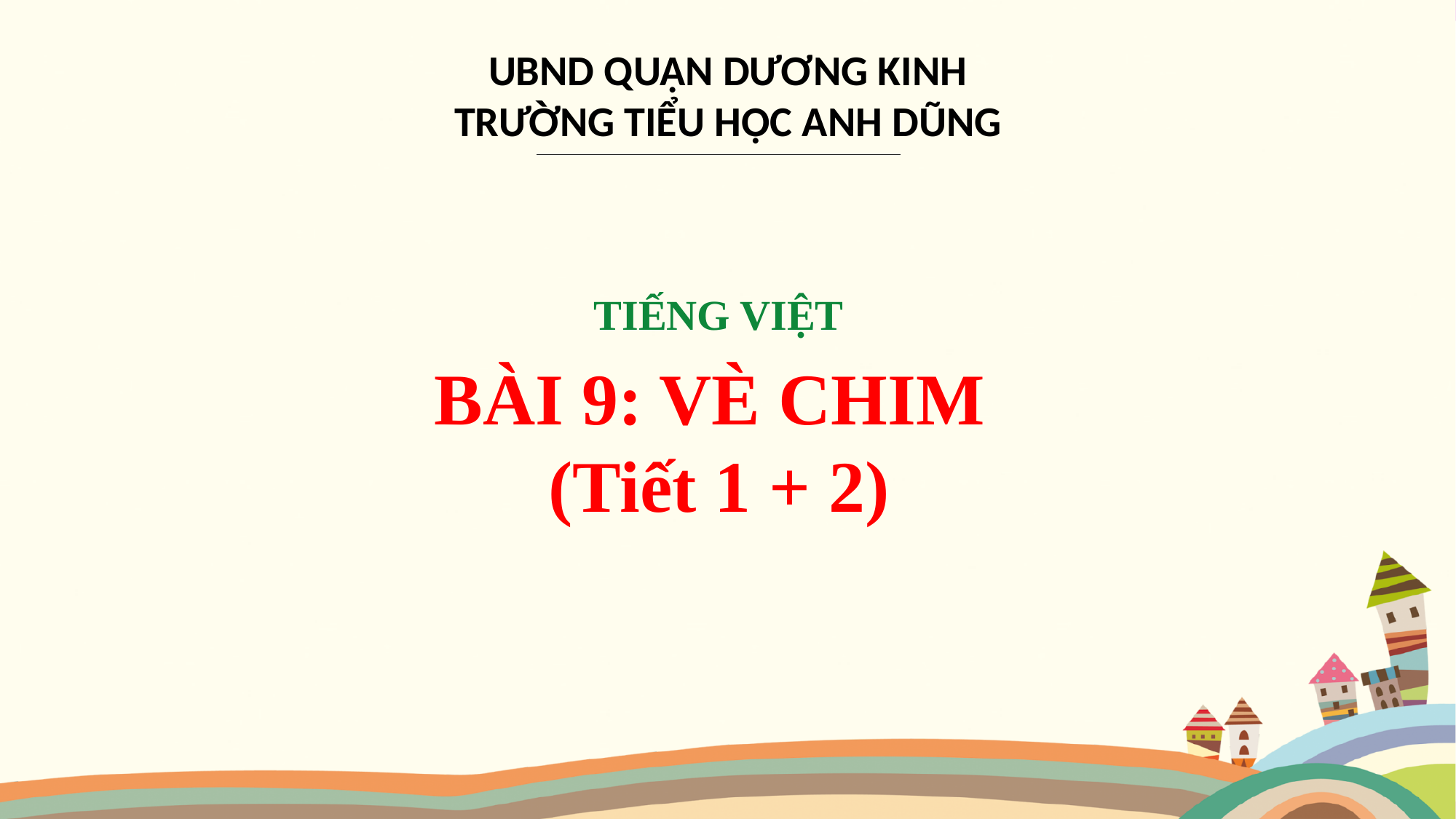

UBND QUẬN DƯƠNG KINH
TRƯỜNG TIỂU HỌC ANH DŨNG
TIẾNG VIỆT
BÀI 9: VÈ CHIM
(Tiết 1 + 2)